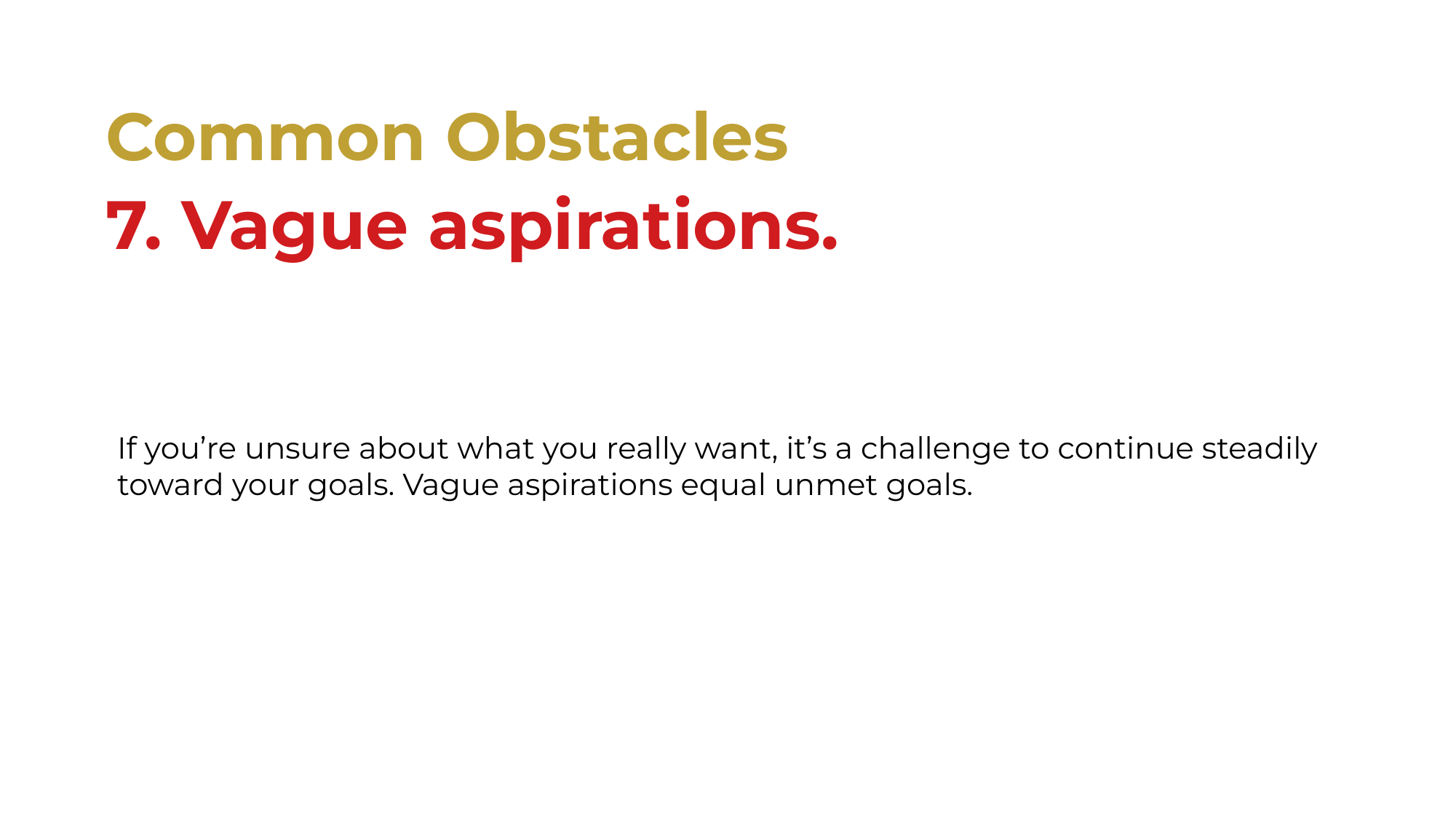

Common Obstacles
7. Vague aspirations.
If you’re unsure about what you really want, it’s a challenge to continue steadily toward your goals. Vague aspirations equal unmet goals.